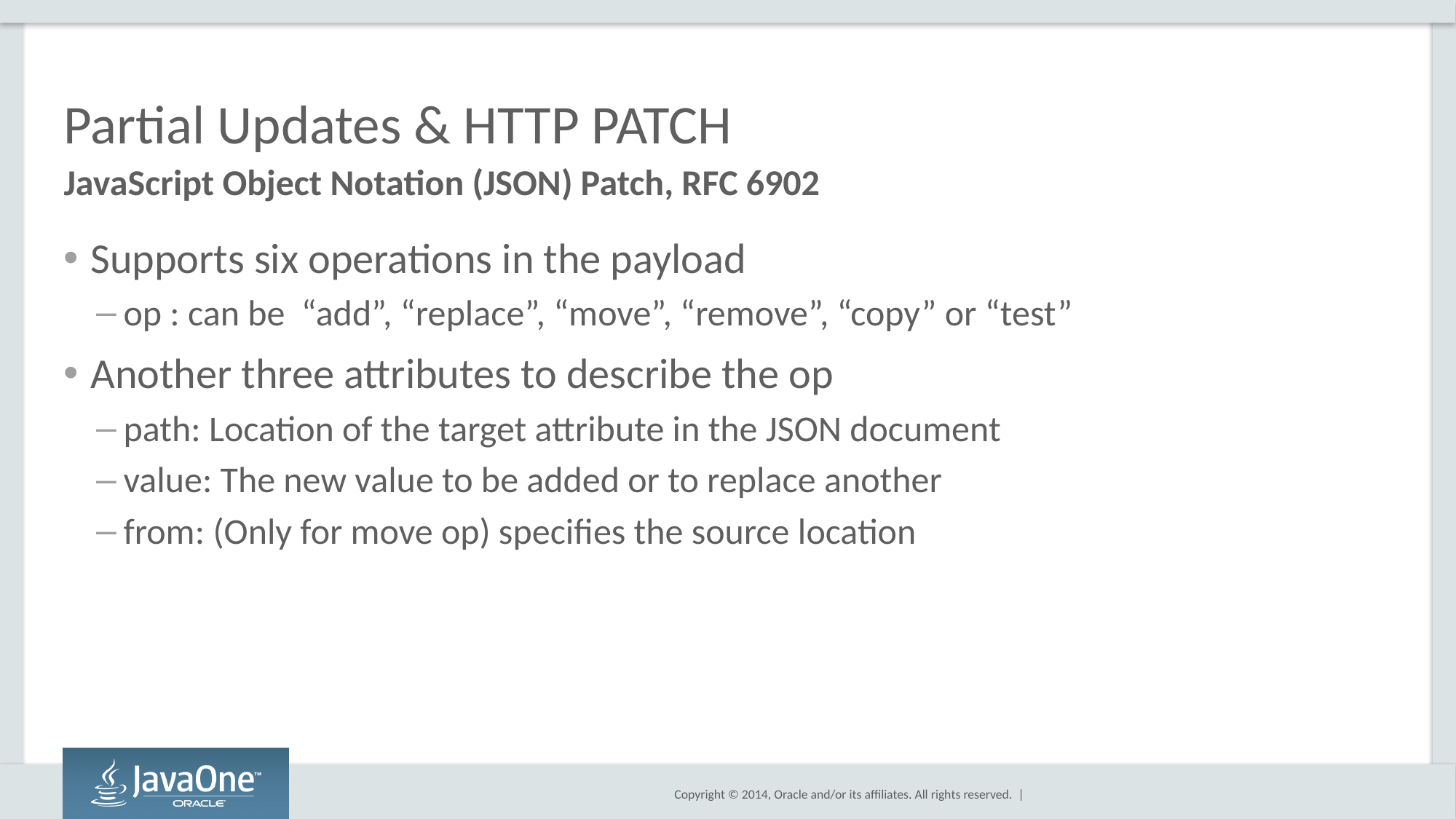

# Partial Updates & HTTP PATCH
JavaScript Object Notation (JSON) Patch, RFC 6902
Supports six operations in the payload
op : can be  “add”, “replace”, “move”, “remove”, “copy” or “test”
Another three attributes to describe the op
path: Location of the target attribute in the JSON document
value: The new value to be added or to replace another
from: (Only for move op) specifies the source location